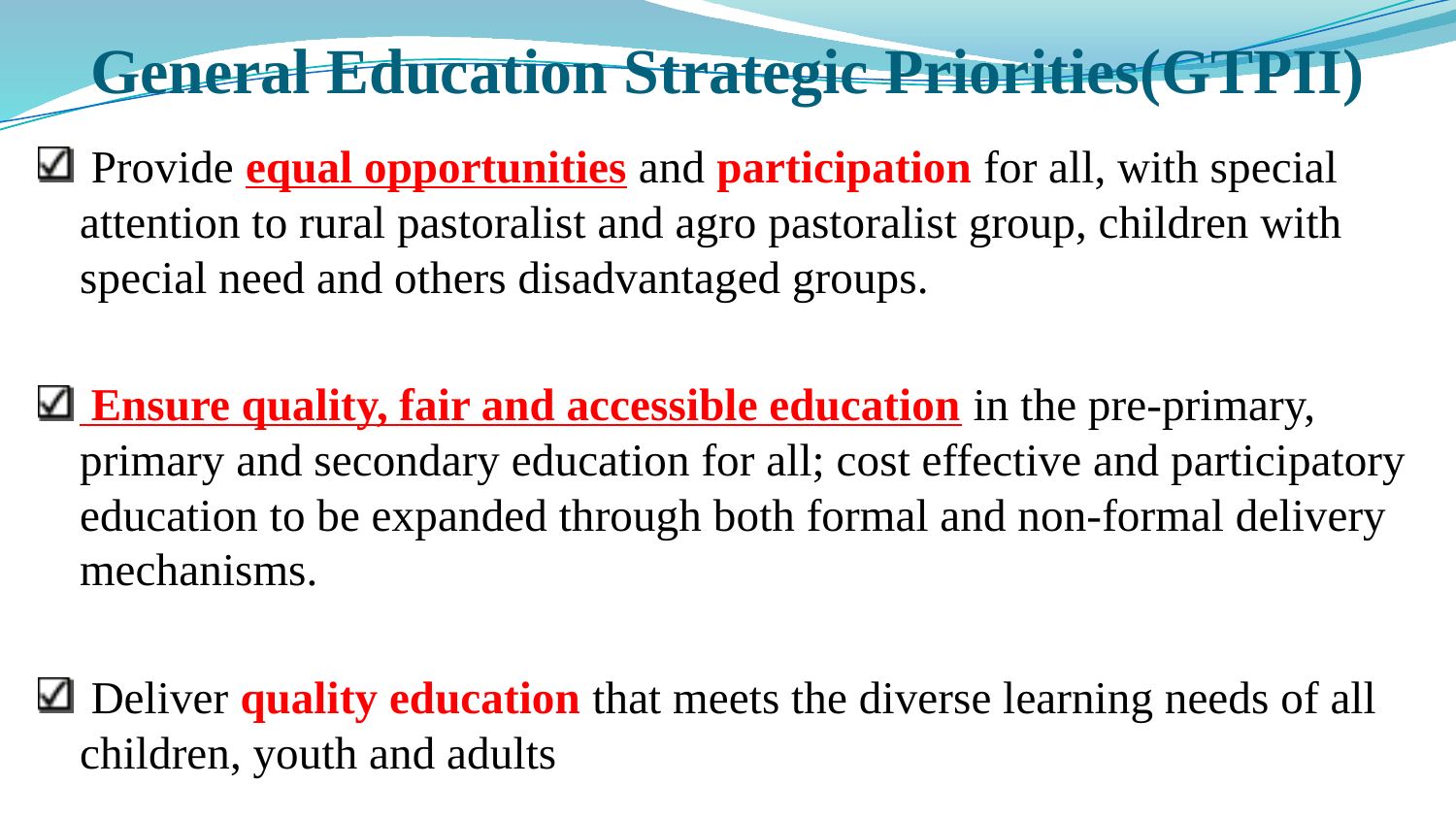

# General Education Strategic Priorities(GTPII)
 Provide equal opportunities and participation for all, with special attention to rural pastoralist and agro pastoralist group, children with special need and others disadvantaged groups.

 Ensure quality, fair and accessible education in the pre-primary, primary and secondary education for all; cost effective and participatory education to be expanded through both formal and non-formal delivery mechanisms.

 Deliver quality education that meets the diverse learning needs of all children, youth and adults